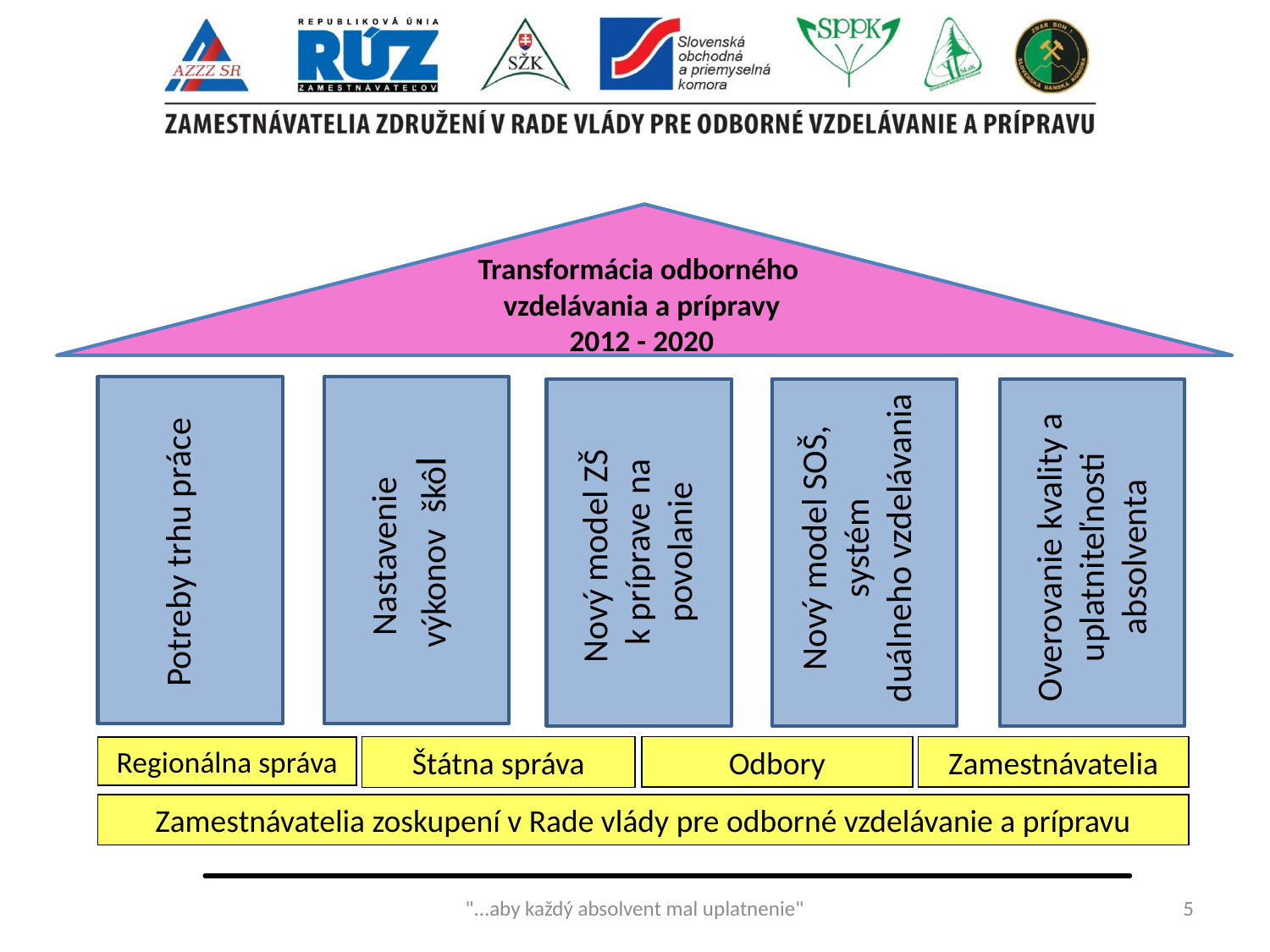

Transformácia odborného
vzdelávania a prípravy
2012 - 2020

Nový model ZŠ
k príprave na povolanie

Nový model SOŠ,
systém
duálneho vzdelávania
Overovanie kvality a uplatniteľnosti absolventa
Potreby trhu práce
Nastavenie
výkonov  škôl
Odbory
Zamestnávatelia
Štátna správa
Regionálna správa
Zamestnávatelia zoskupení v Rade vlády pre odborné vzdelávanie a prípravu
"...aby každý absolvent mal uplatnenie"
5